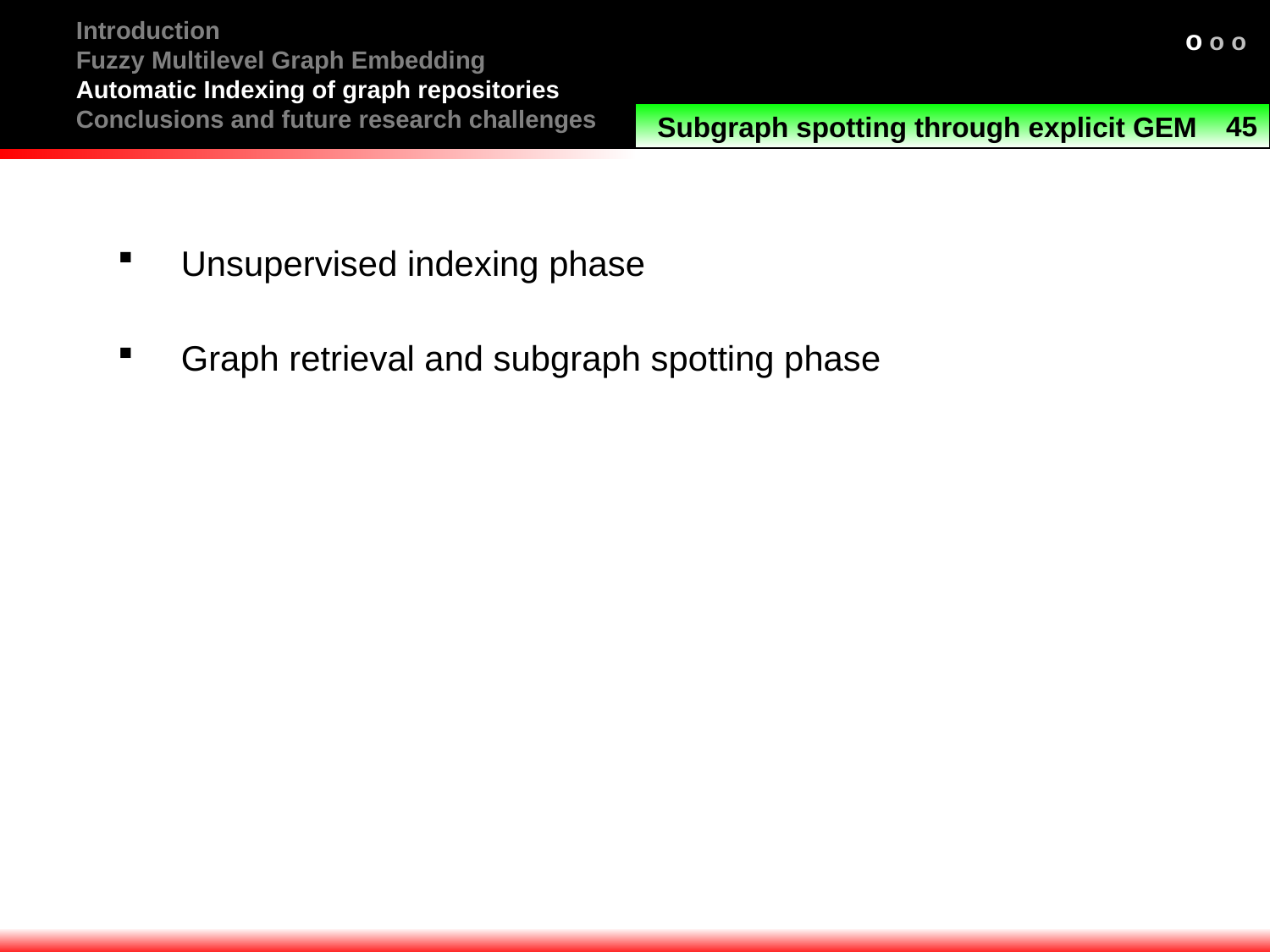

Introduction
Fuzzy Multilevel Graph Embedding
Automatic Indexing of graph repositories
Conclusions and future research challenges

o o o
45
Subgraph spotting through explicit GEM

Unsupervised indexing phase

Graph retrieval and subgraph spotting phase